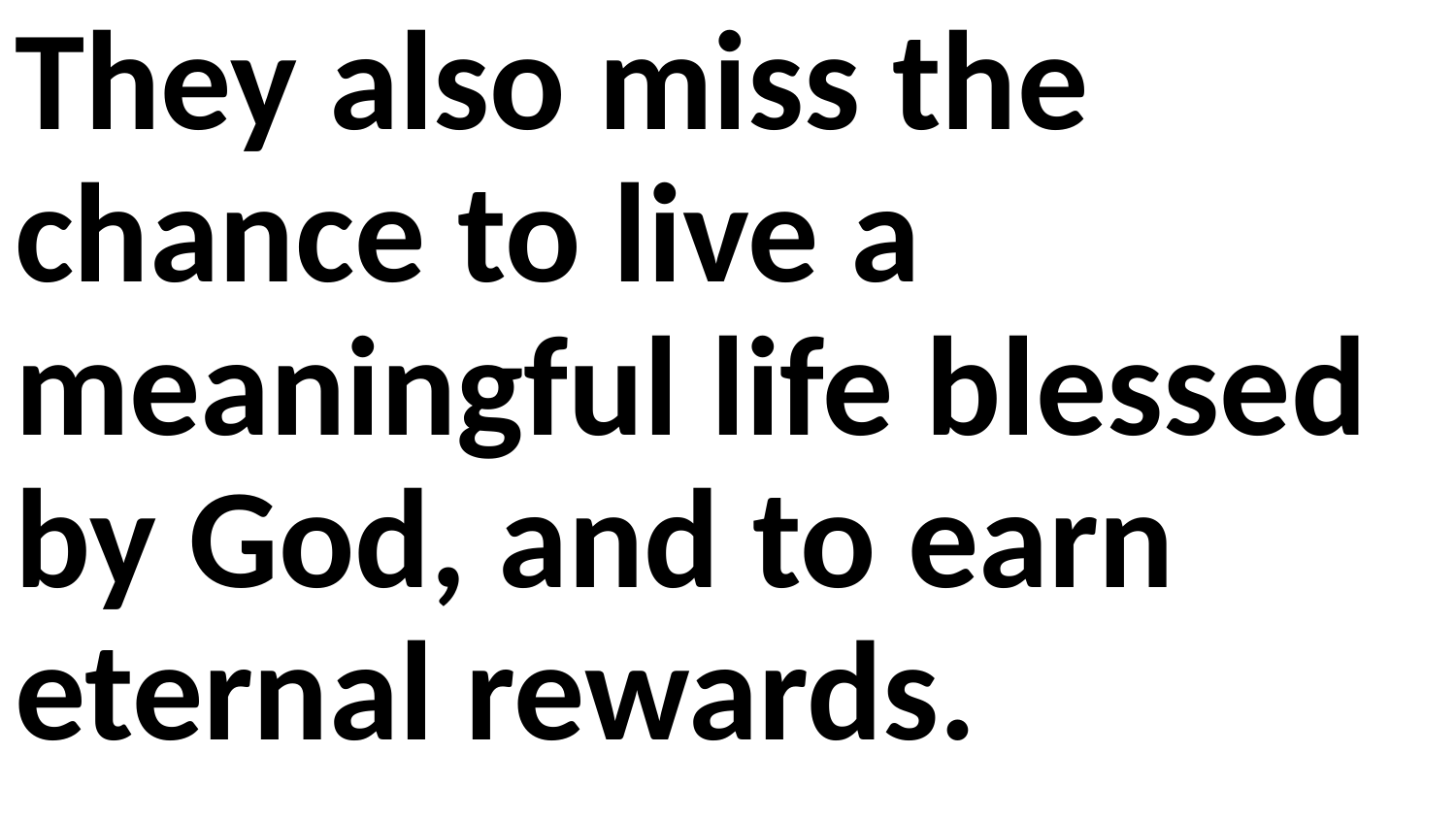

They also miss the chance to live a meaningful life blessed by God, and to earn eternal rewards.